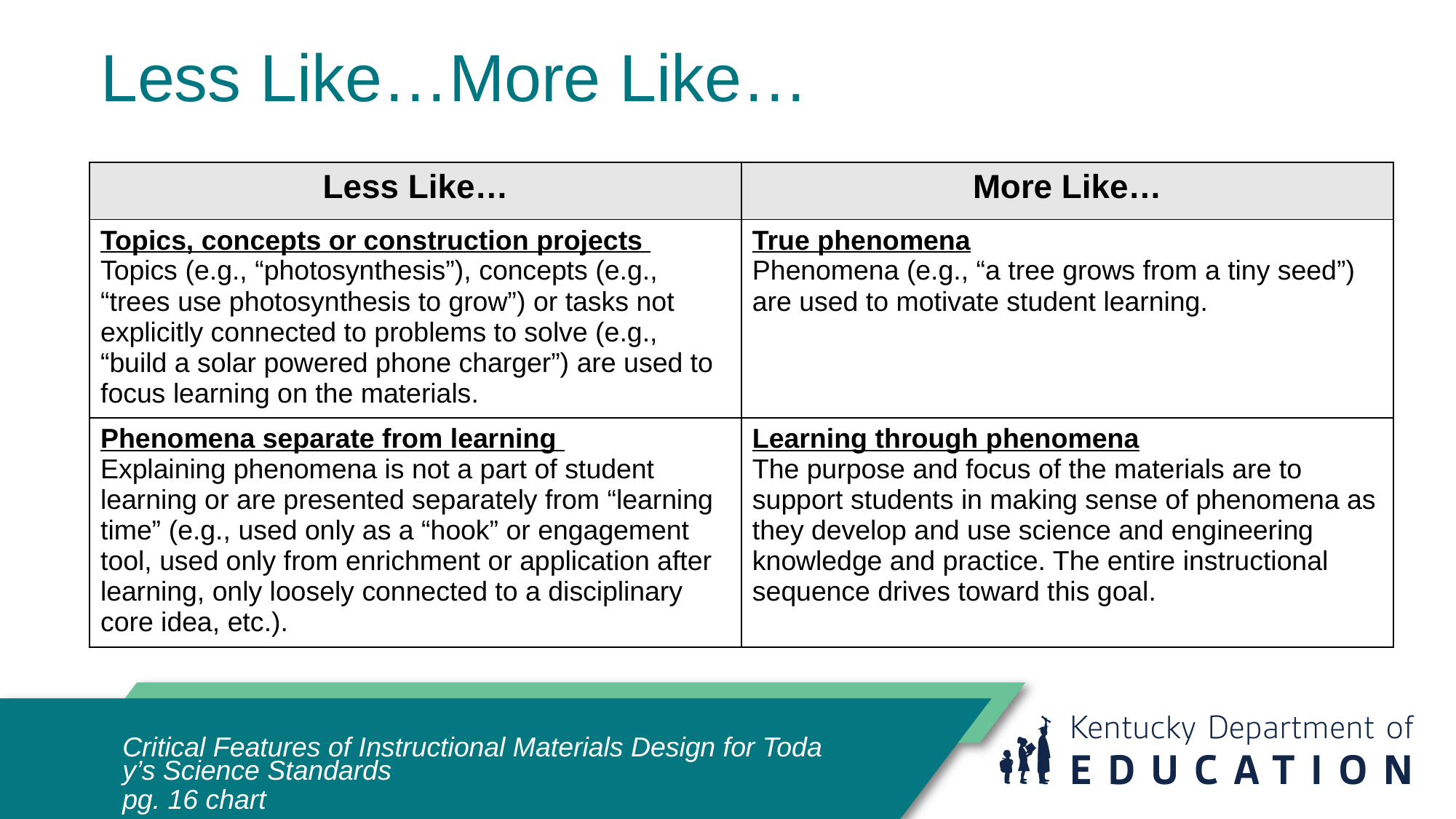

# Less Like…More Like…
| Less Like… | More Like… |
| --- | --- |
| Topics, concepts or construction projects Topics (e.g., “photosynthesis”), concepts (e.g., “trees use photosynthesis to grow”) or tasks not explicitly connected to problems to solve (e.g., “build a solar powered phone charger”) are used to focus learning on the materials. | True phenomena Phenomena (e.g., “a tree grows from a tiny seed”) are used to motivate student learning. |
| Phenomena separate from learning Explaining phenomena is not a part of student learning or are presented separately from “learning time” (e.g., used only as a “hook” or engagement tool, used only from enrichment or application after learning, only loosely connected to a disciplinary core idea, etc.). | Learning through phenomena The purpose and focus of the materials are to support students in making sense of phenomena as they develop and use science and engineering knowledge and practice. The entire instructional sequence drives toward this goal. |
Critical Features of Instructional Materials Design for Today’s Science Standards pg. 16 chart